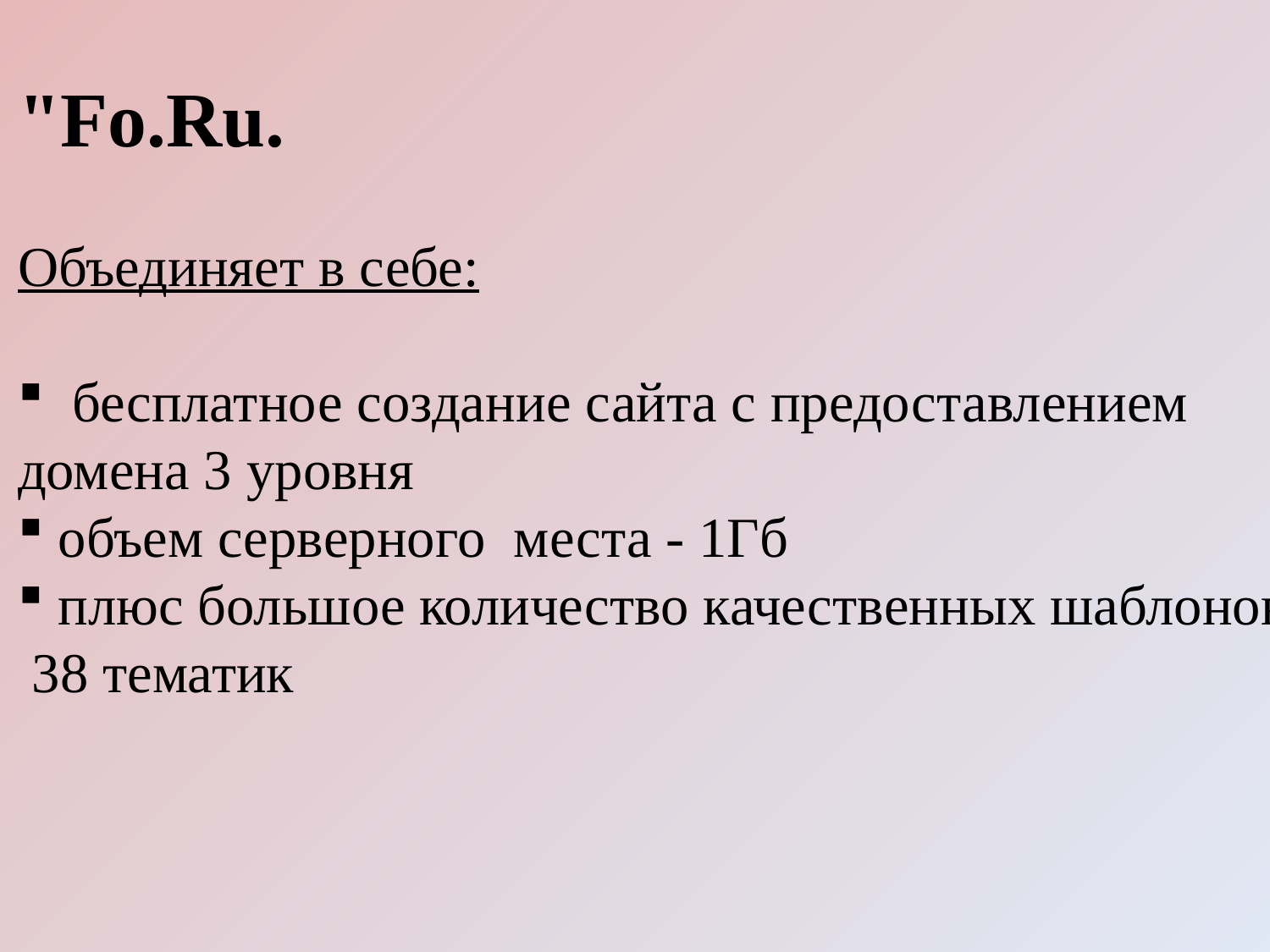

"Fo.Ru.

Объединяет в себе:

  бесплатное создание сайта с предоставлением
домена 3 уровня
 объем серверного  места - 1Гб
 плюс большое количество качественных шаблонов
 38 тематик